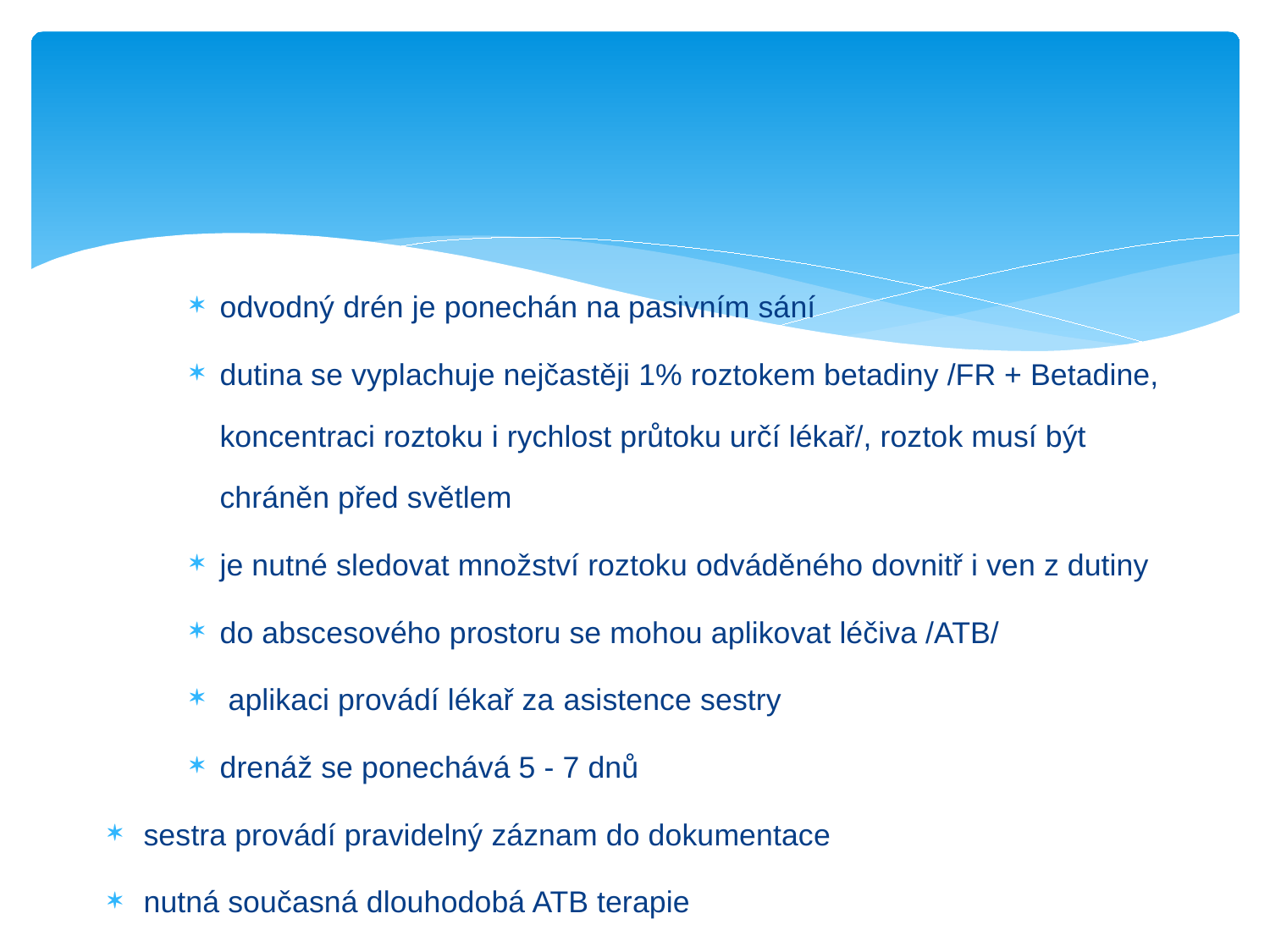

#
odvodný drén je ponechán na pasivním sání
dutina se vyplachuje nejčastěji 1% roztokem betadiny /FR + Betadine, koncentraci roztoku i rychlost průtoku určí lékař/, roztok musí být chráněn před světlem
je nutné sledovat množství roztoku odváděného dovnitř i ven z dutiny
do abscesového prostoru se mohou aplikovat léčiva /ATB/
 aplikaci provádí lékař za asistence sestry
drenáž se ponechává 5 - 7 dnů
sestra provádí pravidelný záznam do dokumentace
nutná současná dlouhodobá ATB terapie